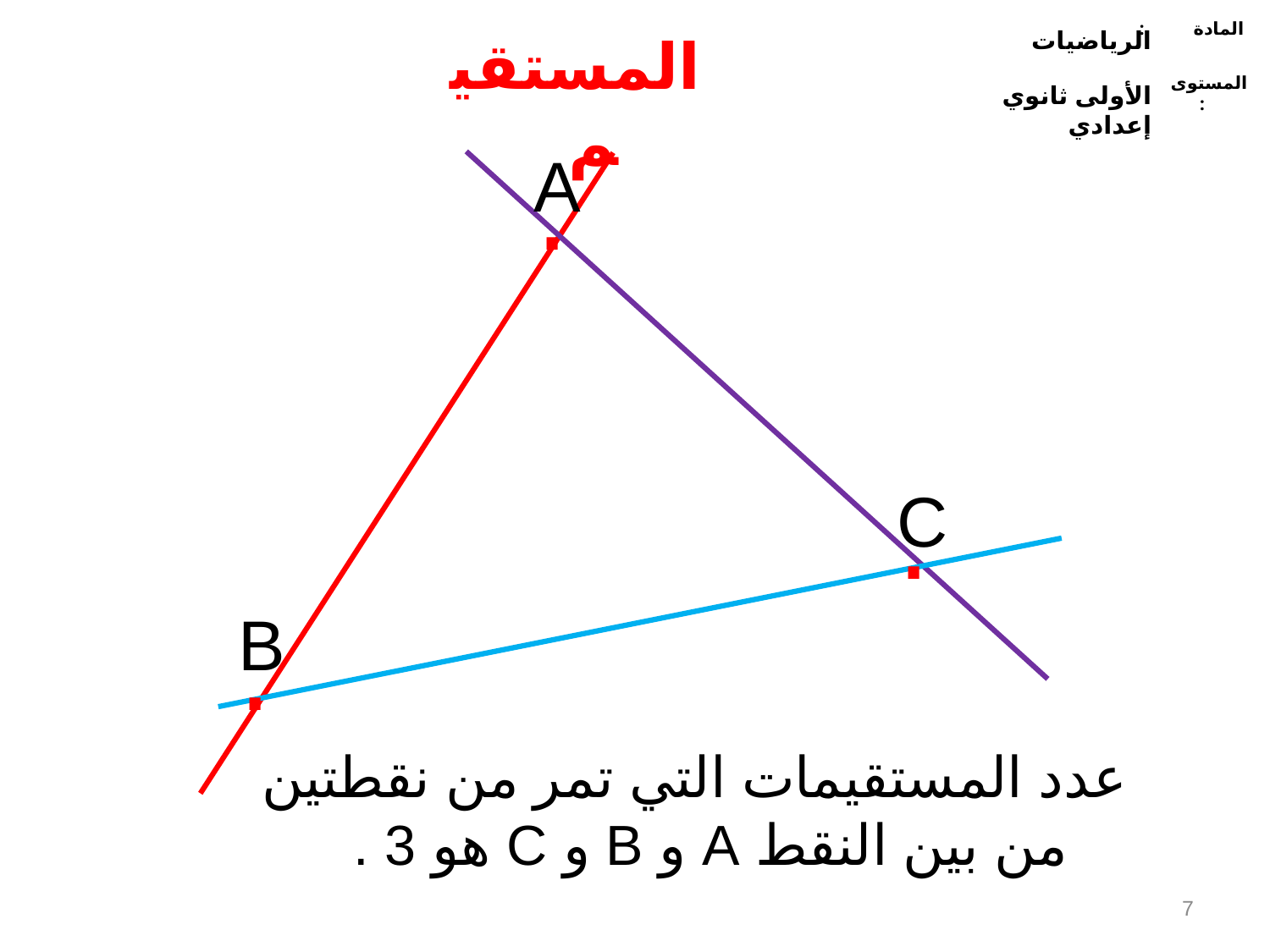

الرياضيات
المادة           :
الأولى ثانوي إعدادي
المستوى     :
المستقيم
.
A
.
C
.
B
عدد المستقيمات التي تمر من نقطتين من بين النقط A و B و C هو 3 .
7